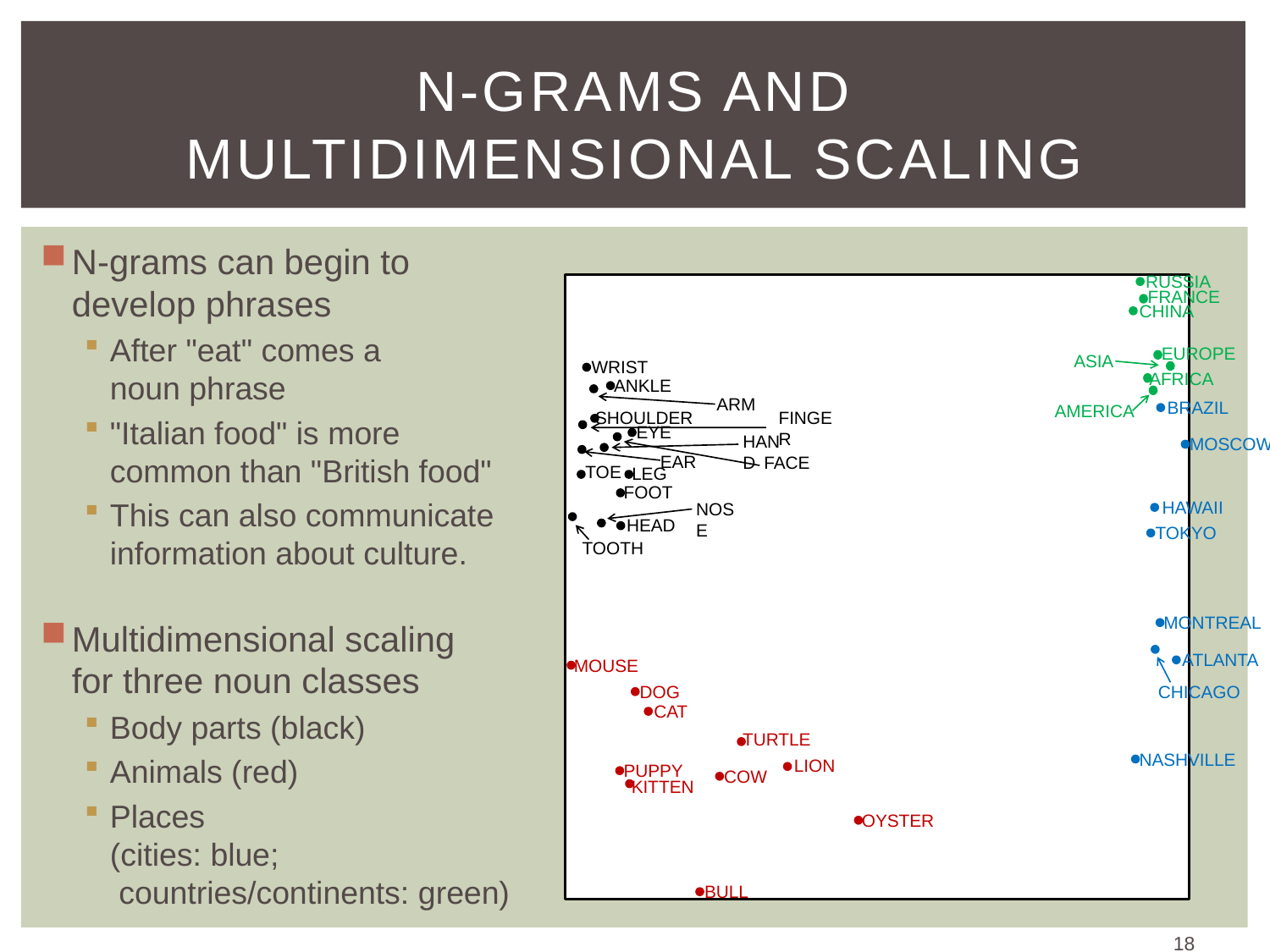

# N-grams and Multidimensional Scaling
N-grams can begin to
develop phrases
After "eat" comes a
noun phrase
"Italian food" is more
common than "British food"
This can also communicate
information about culture.
Multidimensional scaling
for three noun classes
Body parts (black)
Animals (red)
Places
(cities: blue;
 countries/continents: green)
RUSSIA

FRANCE
CHINA

EUROPE
ASIA
WRIST

AFRICA

ANKLE

ARM
BRAZIL
AMERICA
FINGER
SHOULDER

EYE

HAND
MOSCOW

EAR
FACE

TOE
LEG

FOOT

HAWAII
NOSE

HEAD

TOKYO

TOOTH
MONTREAL

ATLANTA

MOUSE

DOG
CHICAGO

CAT

TURTLE

NASHVILLE
LION
PUPPY

COW

KITTEN

OYSTER

BULL

18